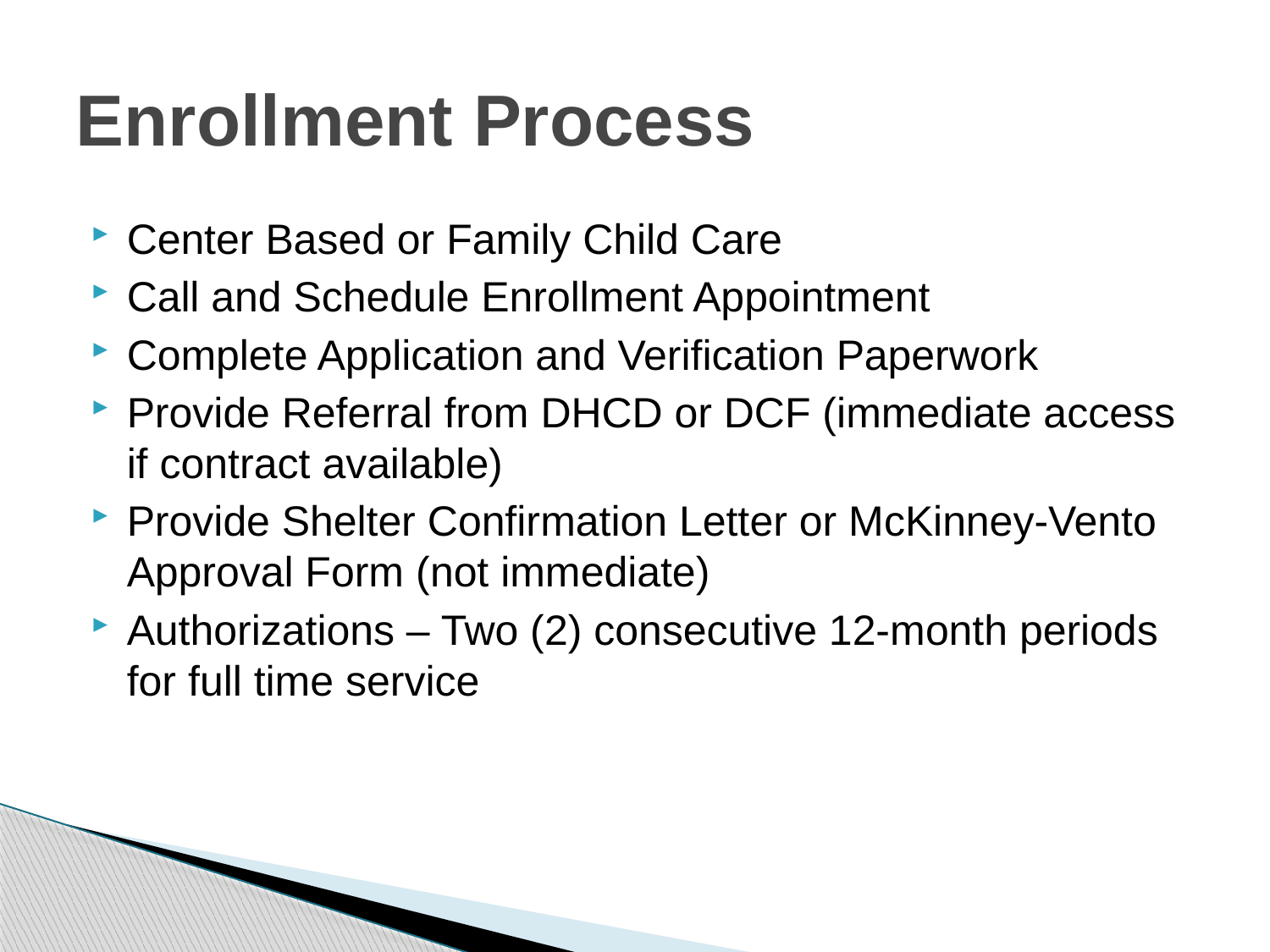

# Enrollment Process
Center Based or Family Child Care
Call and Schedule Enrollment Appointment
Complete Application and Verification Paperwork
Provide Referral from DHCD or DCF (immediate access if contract available)
Provide Shelter Confirmation Letter or McKinney-Vento Approval Form (not immediate)
Authorizations – Two (2) consecutive 12-month periods for full time service